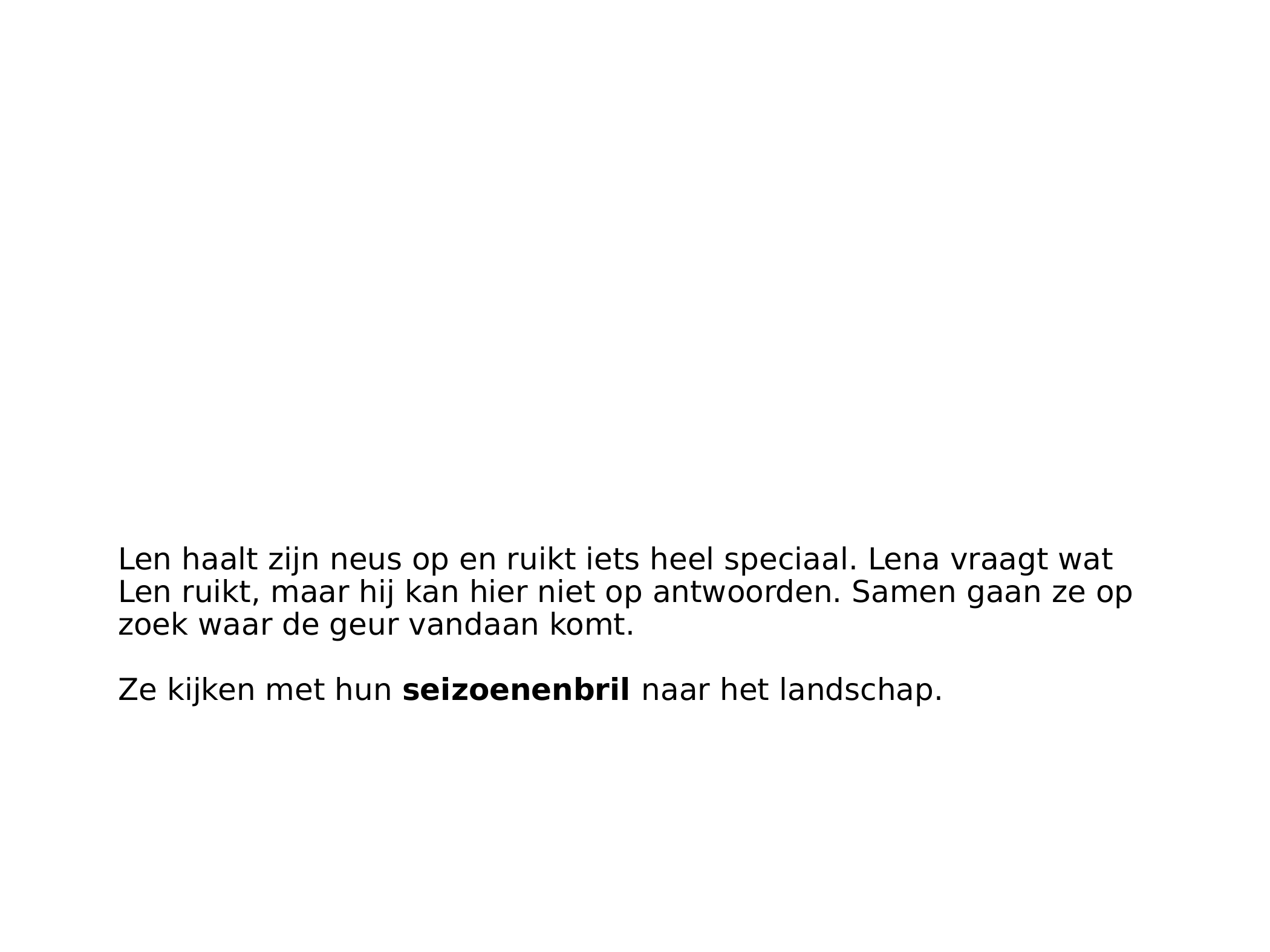

# Len haalt zijn neus op en ruikt iets heel speciaal. Lena vraagt wat Len ruikt, maar hij kan hier niet op antwoorden. Samen gaan ze op zoek waar de geur vandaan komt.   Ze kijken met hun seizoenenbril naar het landschap.